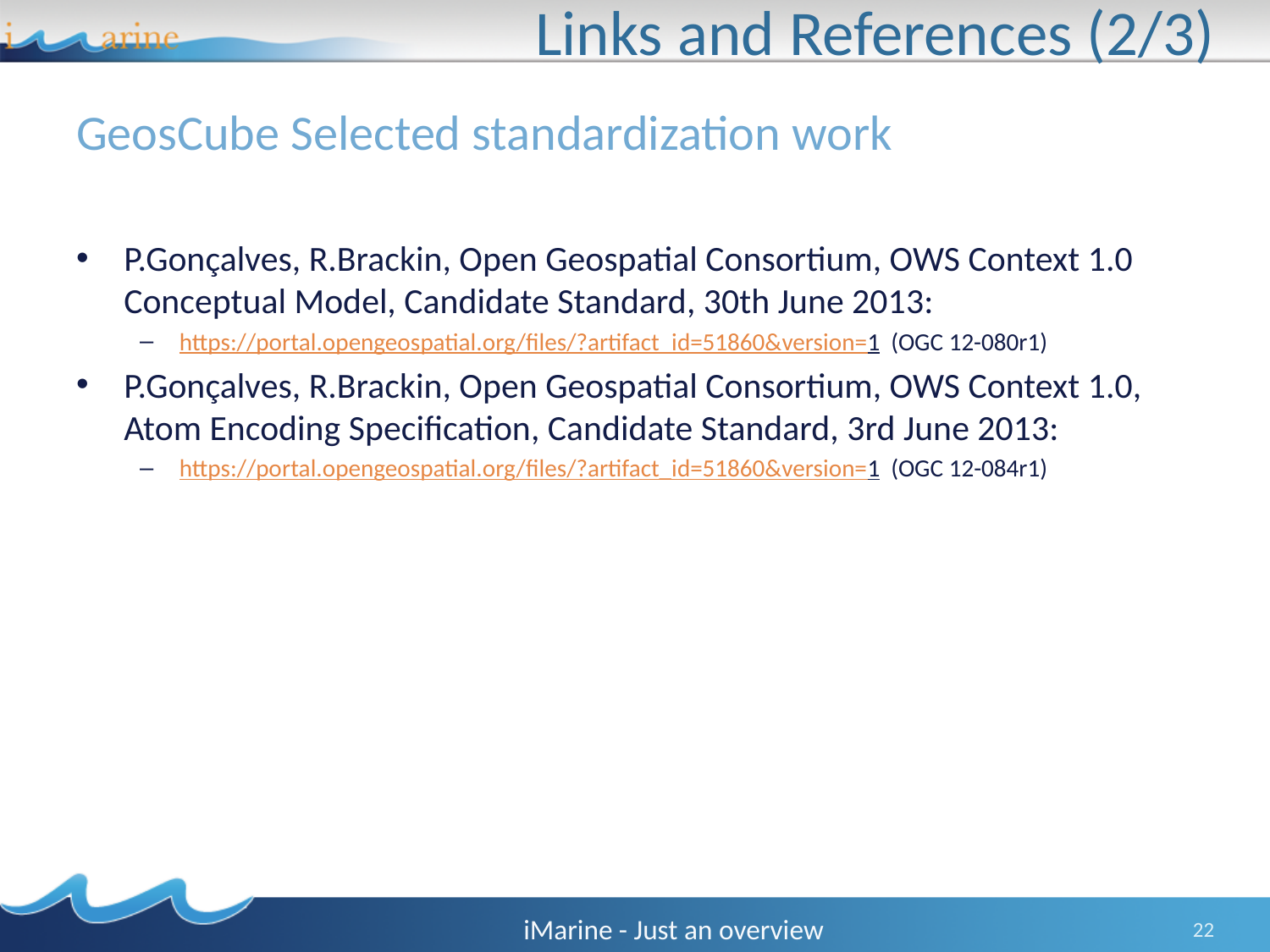

# Links and References (2/3)
GeosCube Selected standardization work

P.Gonçalves, R.Brackin, Open Geospatial Consortium, OWS Context 1.0 Conceptual Model, Candidate Standard, 30th June 2013:
https://portal.opengeospatial.org/files/?artifact_id=51860&version=1  (OGC 12-080r1)
P.Gonçalves, R.Brackin, Open Geospatial Consortium, OWS Context 1.0, Atom Encoding Specification, Candidate Standard, 3rd June 2013:
https://portal.opengeospatial.org/files/?artifact_id=51860&version=1  (OGC 12-084r1)

iMarine - Just an overview
22